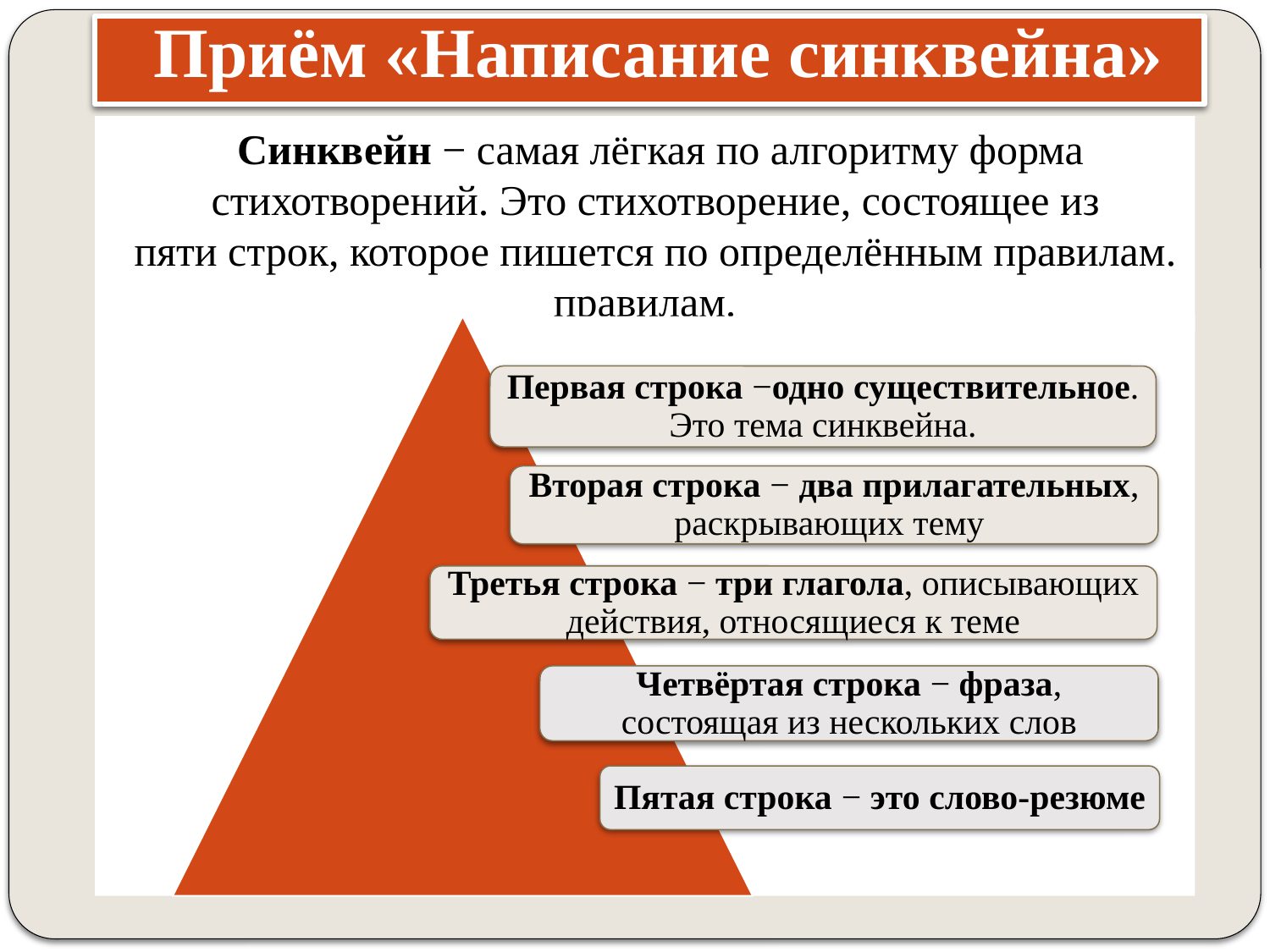

# Приём «Написание синквейна»
   Синквейн − самая лёгкая по алгоритму форма
   стихотворений. Это стихотворение, состоящее из
  пяти строк, которое пишется по определённым правилам.
правилам.
Первая строка −одно существительное. Это тема синквейна.
Вторая строка − два прилагательных, раскрывающих тему
Третья строка − три глагола, описывающих действия, относящиеся к теме
Четвёртая строка − фраза, состоящая из нескольких слов
Пятая строка − это слово-резюме